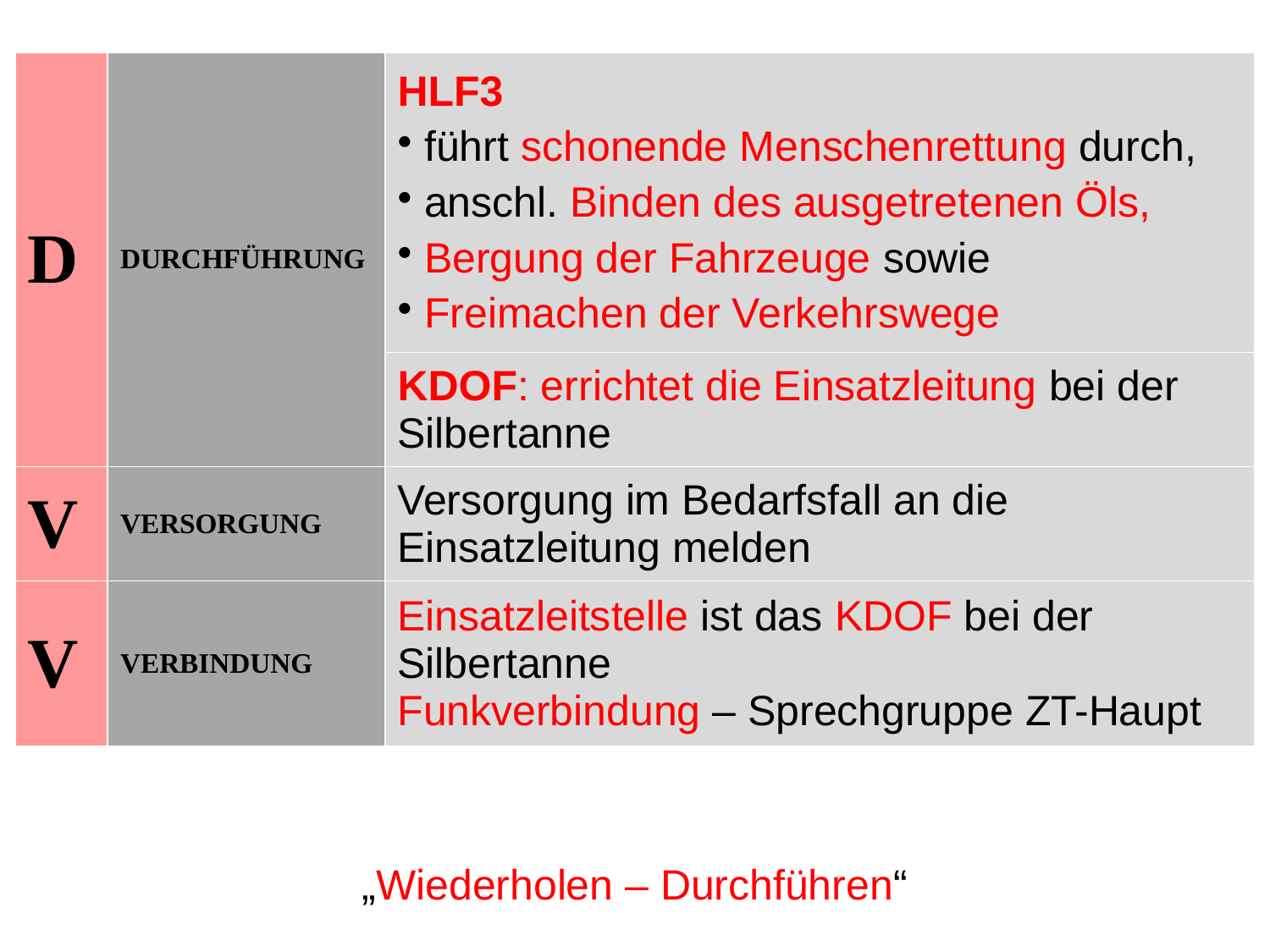

| D | DURCHFÜHRUNG | HLF3 führt schonende Menschenrettung durch, anschl. Binden des ausgetretenen Öls, Bergung der Fahrzeuge sowie Freimachen der Verkehrswege |
| --- | --- | --- |
|  |  | KDOF: errichtet die Einsatzleitung bei der Silbertanne |
| V | VERSORGUNG | Versorgung im Bedarfsfall an die Einsatzleitung melden |
| V | VERBINDUNG | Einsatzleitstelle ist das KDOF bei der Silbertanne Funkverbindung – Sprechgruppe ZT-Haupt |
„Wiederholen – Durchführen“